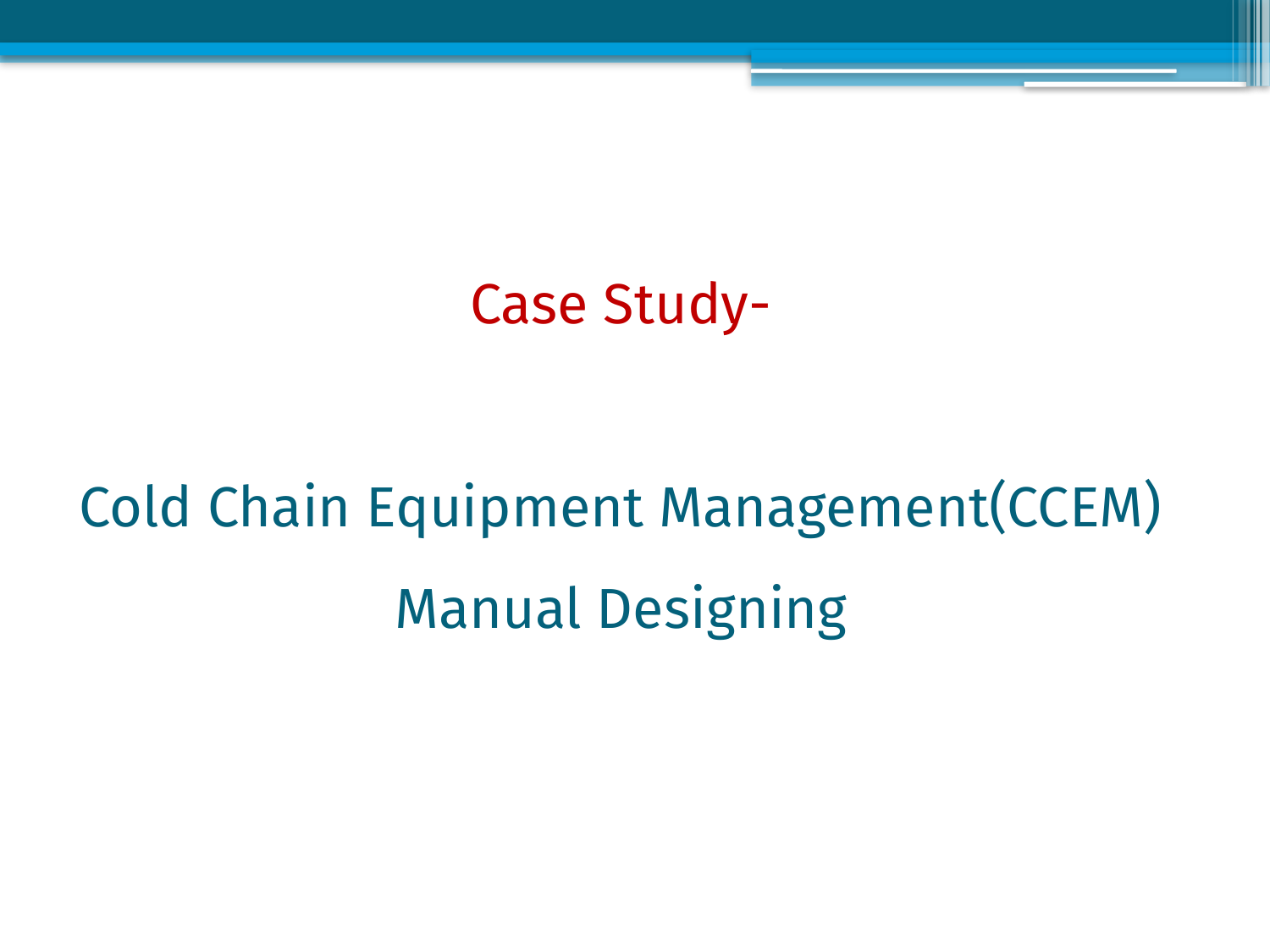

# Case Study- Cold Chain Equipment Management(CCEM) Manual Designing